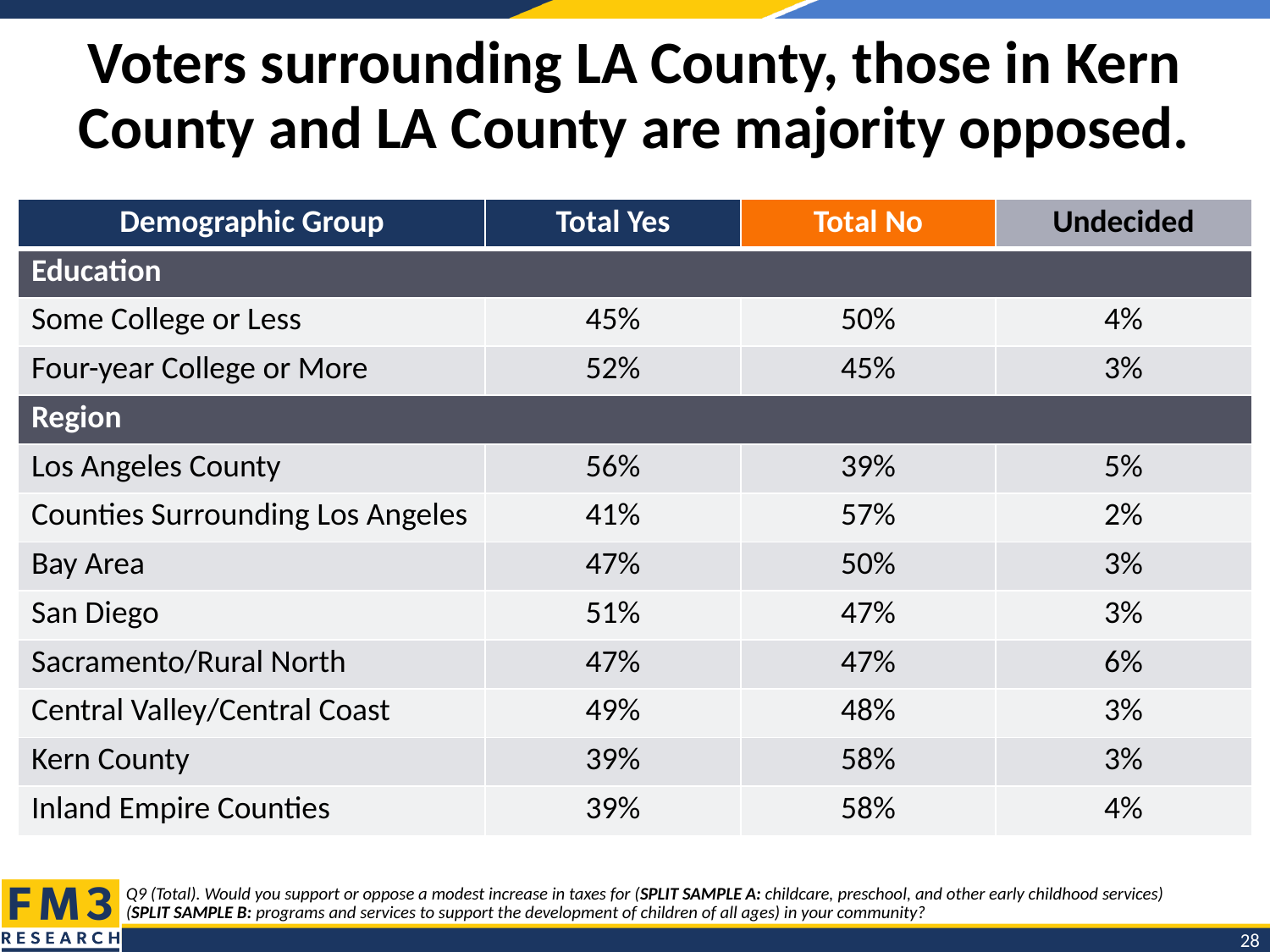

# Voters surrounding LA County, those in Kern County and LA County are majority opposed.
| Demographic Group | Total Yes | Total No | Undecided |
| --- | --- | --- | --- |
| Education |  |  |  |
| Some College or Less | 45% | 50% | 4% |
| Four-year College or More | 52% | 45% | 3% |
| Region |  |  |  |
| Los Angeles County | 56% | 39% | 5% |
| Counties Surrounding Los Angeles | 41% | 57% | 2% |
| Bay Area | 47% | 50% | 3% |
| San Diego | 51% | 47% | 3% |
| Sacramento/Rural North | 47% | 47% | 6% |
| Central Valley/Central Coast | 49% | 48% | 3% |
| Kern County | 39% | 58% | 3% |
| Inland Empire Counties | 39% | 58% | 4% |
Q9 (Total). Would you support or oppose a modest increase in taxes for (SPLIT SAMPLE A: childcare, preschool, and other early childhood services)
(SPLIT SAMPLE B: programs and services to support the development of children of all ages) in your community?